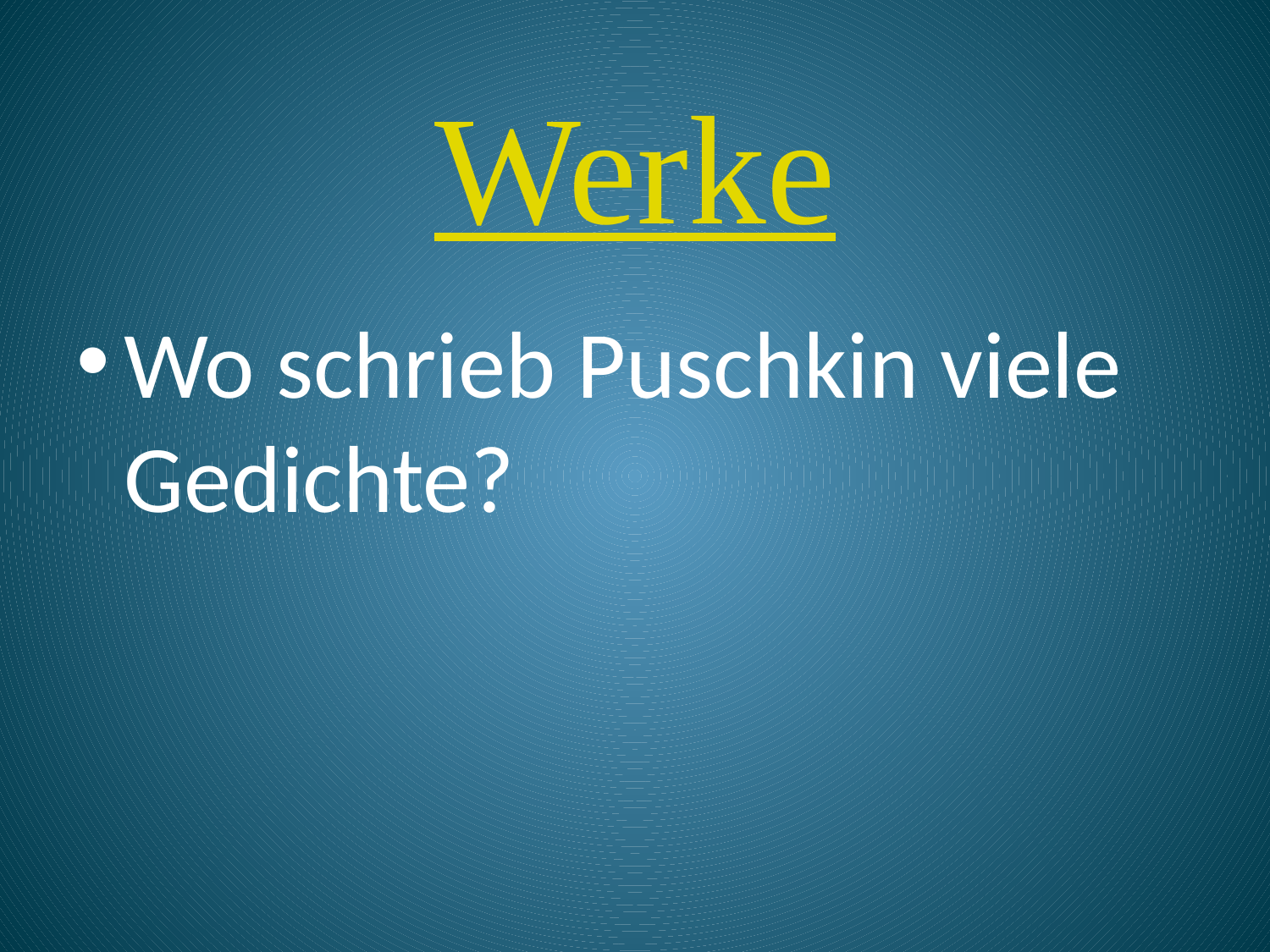

# Werke
Wo schrieb Puschkin viele Gedichte?